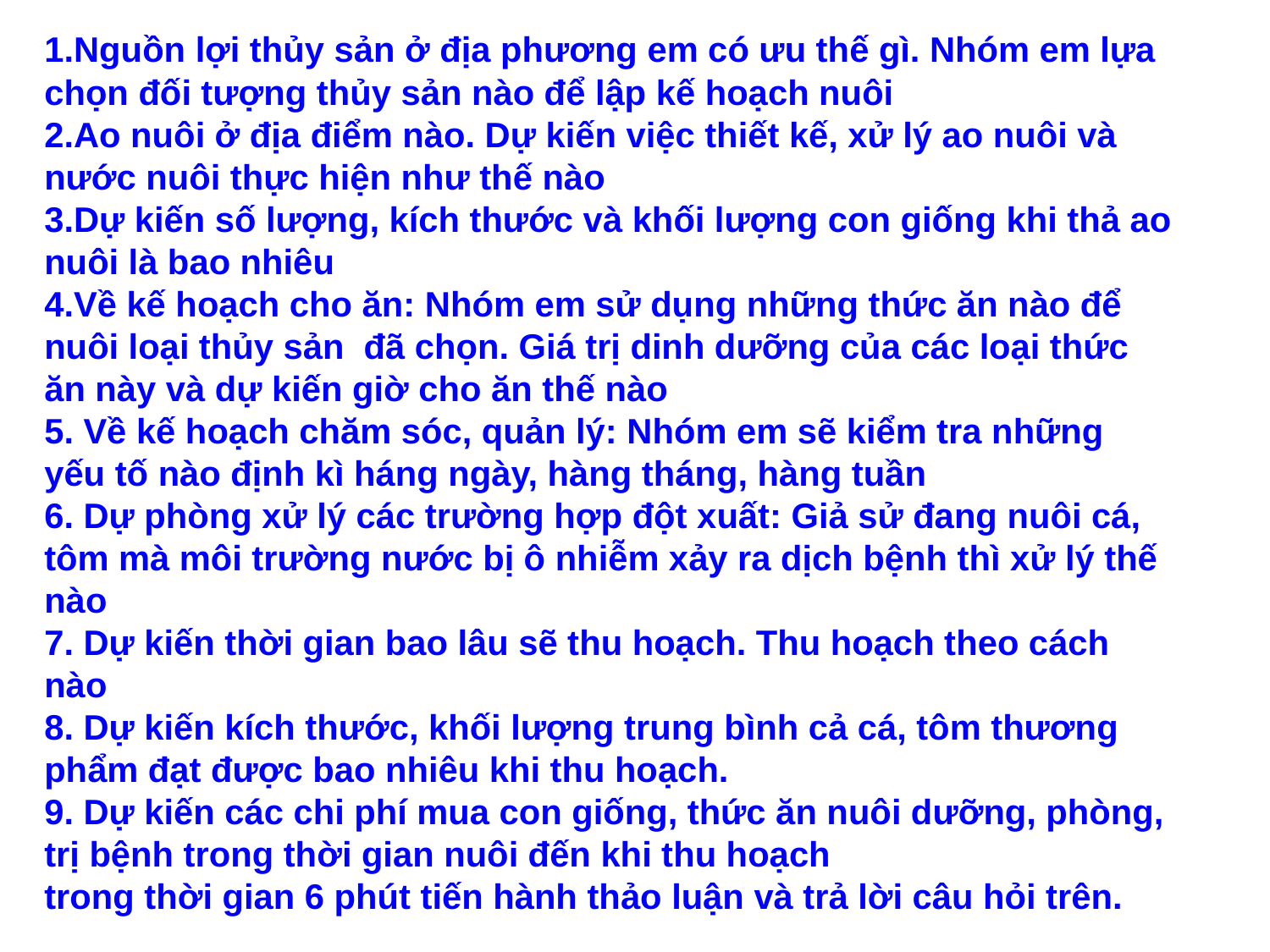

1.Nguồn lợi thủy sản ở địa phương em có ưu thế gì. Nhóm em lựa chọn đối tượng thủy sản nào để lập kế hoạch nuôi
2.Ao nuôi ở địa điểm nào. Dự kiến việc thiết kế, xử lý ao nuôi và nước nuôi thực hiện như thế nào
3.Dự kiến số lượng, kích thước và khối lượng con giống khi thả ao nuôi là bao nhiêu
4.Về kế hoạch cho ăn: Nhóm em sử dụng những thức ăn nào để nuôi loại thủy sản  đã chọn. Giá trị dinh dưỡng của các loại thức ăn này và dự kiến giờ cho ăn thế nào
5. Về kế hoạch chăm sóc, quản lý: Nhóm em sẽ kiểm tra những yếu tố nào định kì háng ngày, hàng tháng, hàng tuần
6. Dự phòng xử lý các trường hợp đột xuất: Giả sử đang nuôi cá, tôm mà môi trường nước bị ô nhiễm xảy ra dịch bệnh thì xử lý thế nào
7. Dự kiến thời gian bao lâu sẽ thu hoạch. Thu hoạch theo cách nào
8. Dự kiến kích thước, khối lượng trung bình cả cá, tôm thương phẩm đạt được bao nhiêu khi thu hoạch.
9. Dự kiến các chi phí mua con giống, thức ăn nuôi dưỡng, phòng, trị bệnh trong thời gian nuôi đến khi thu hoạch
trong thời gian 6 phút tiến hành thảo luận và trả lời câu hỏi trên.